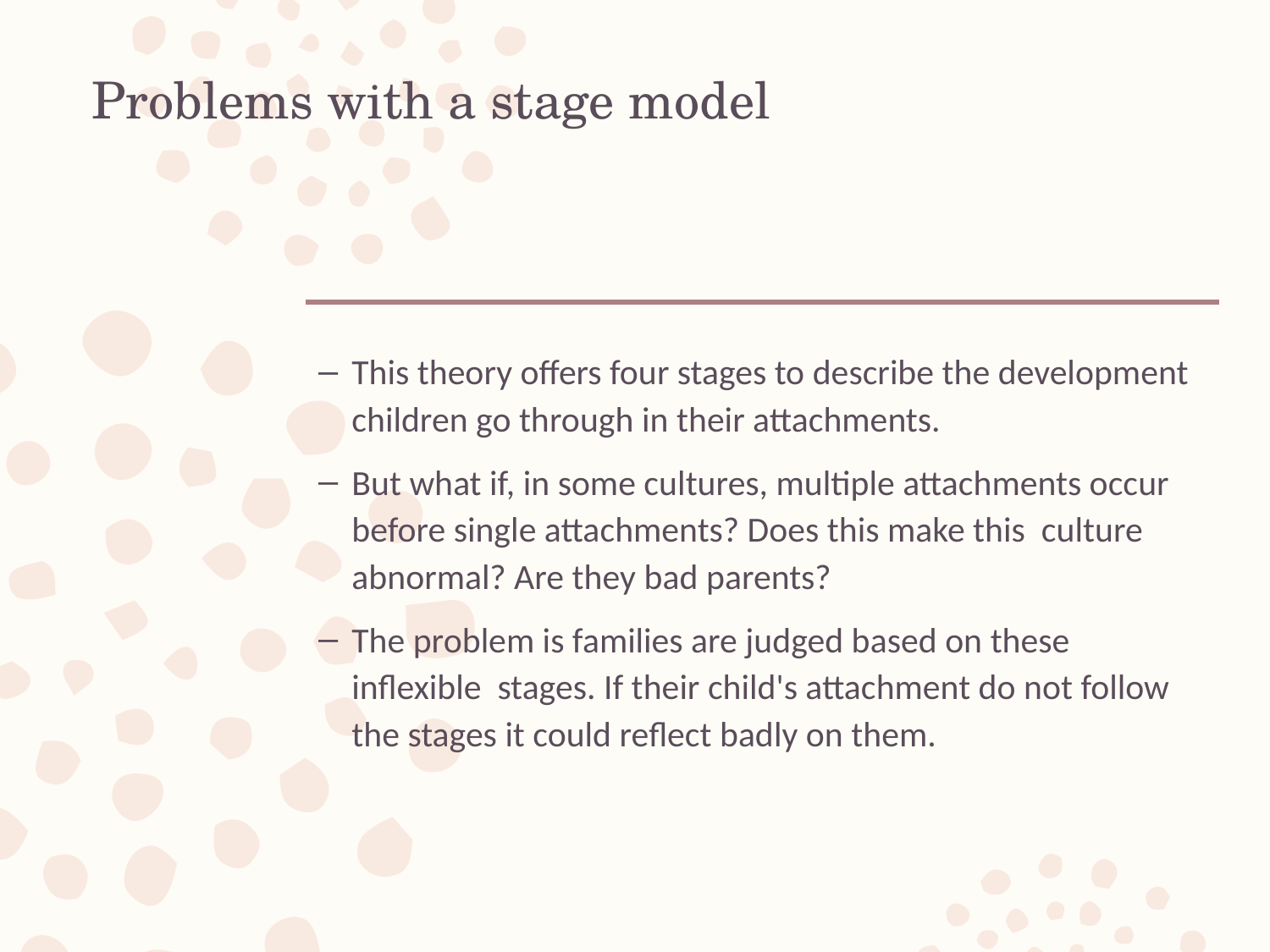

# Problems with a stage model
This theory offers four stages to describe the development children go through in their attachments.
But what if, in some cultures, multiple attachments occur before single attachments? Does this make this  culture abnormal? Are they bad parents?
The problem is families are judged based on these inflexible  stages. If their child's attachment do not follow the stages it could reflect badly on them.